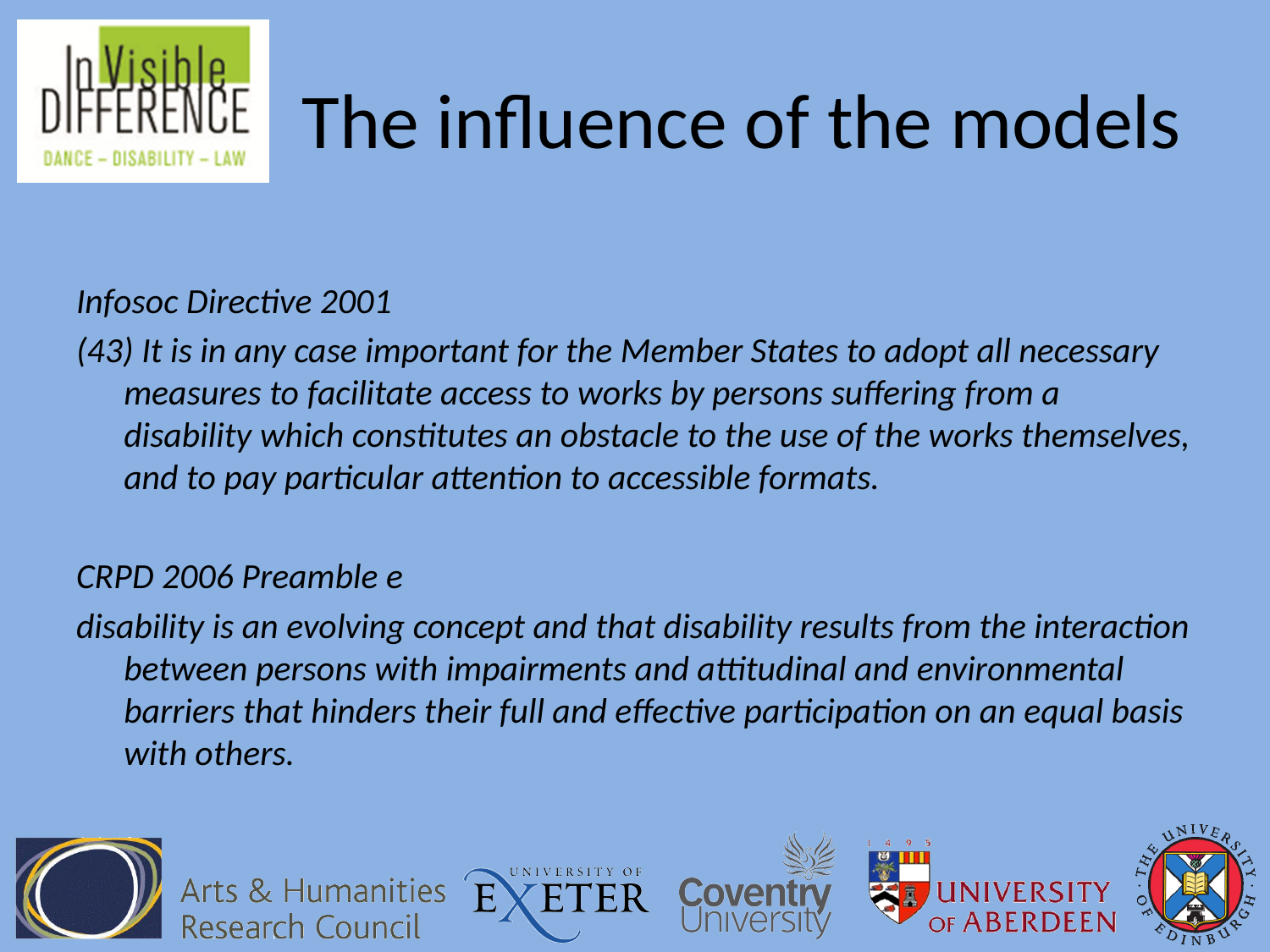

# The influence of the models

Infosoc Directive 2001
(43) It is in any case important for the Member States to adopt all necessary measures to facilitate access to works by persons suffering from a disability which constitutes an obstacle to the use of the works themselves, and to pay particular attention to accessible formats.

CRPD 2006 Preamble e
disability is an evolving concept and that disability results from the interaction between persons with impairments and attitudinal and environmental barriers that hinders their full and effective participation on an equal basis with others.